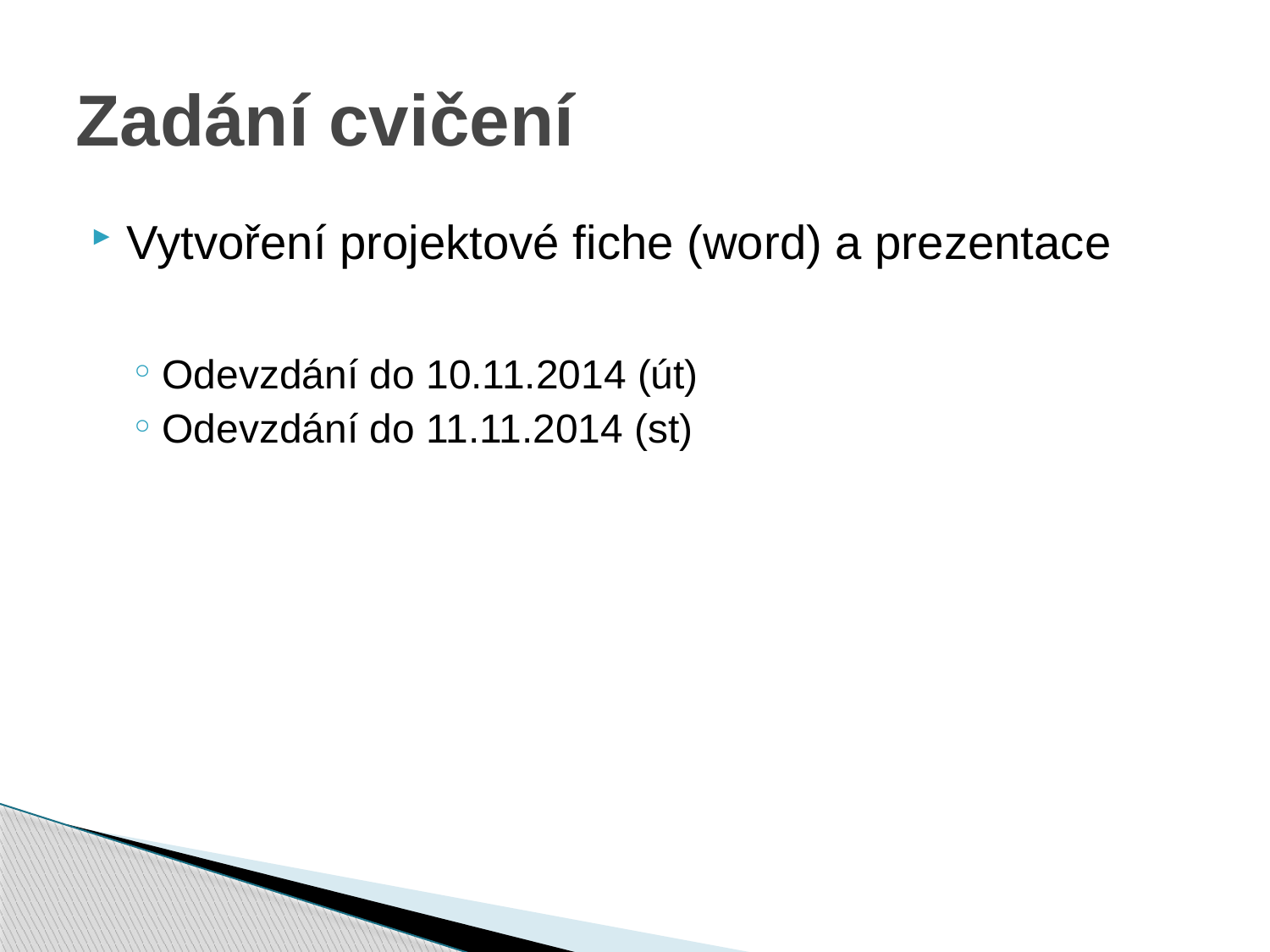

# Zadání cvičení
Vytvoření projektové fiche (word) a prezentace

Odevzdání do 10.11.2014 (út)
Odevzdání do 11.11.2014 (st)